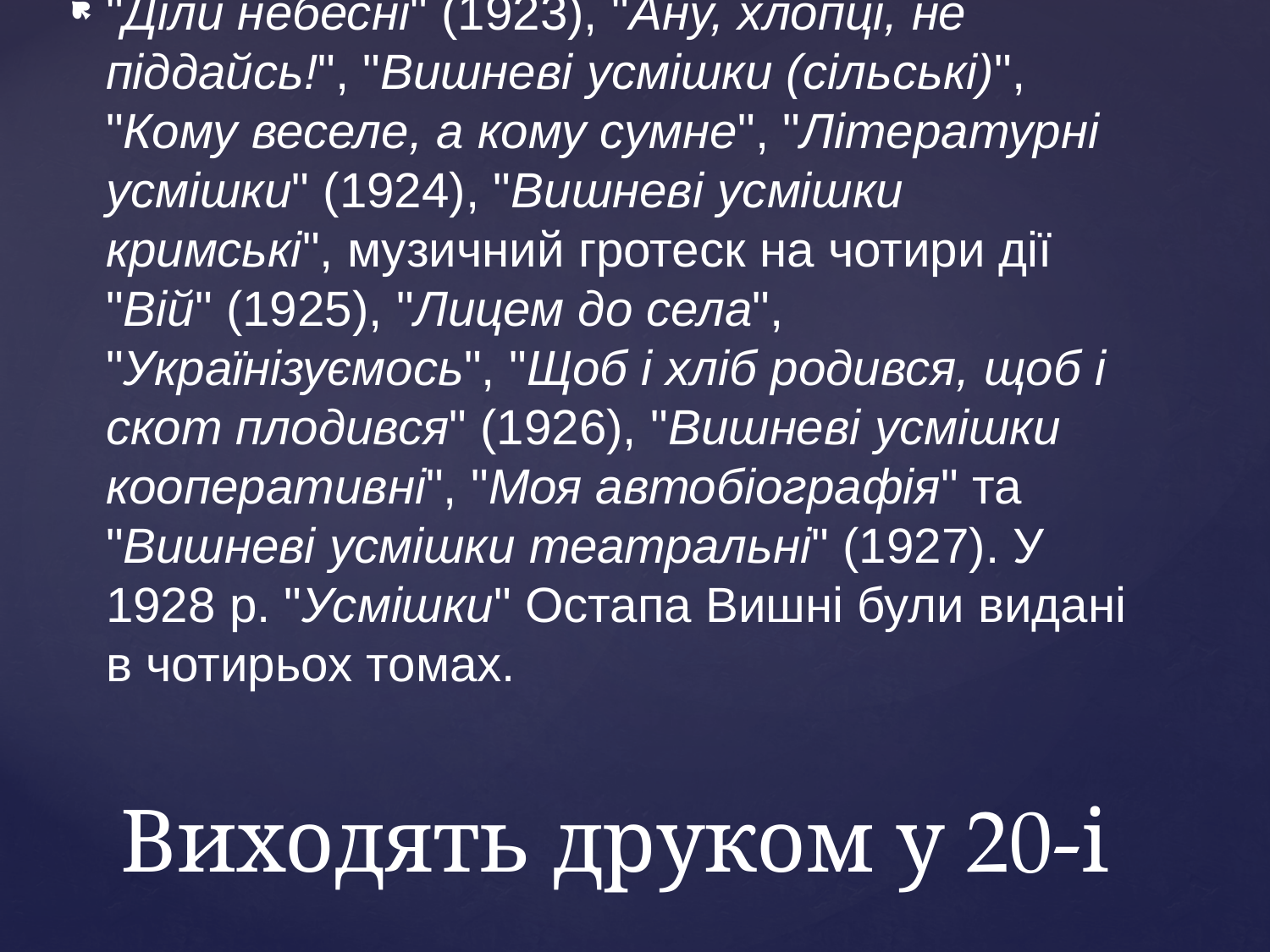

"Діли небесні" (1923), "Ану, хлопці, не піддайсь!", "Вишневі усмішки (сільські)", "Кому веселе, а кому сумне", "Літературні усмішки" (1924), "Вишневі усмішки кримські", музичний гротеск на чотири дії "Вій" (1925), "Лицем до села", "Українізуємось", "Щоб і хліб родився, щоб і скот плодився" (1926), "Вишневі усмішки кооперативні", "Моя автобіографія" та "Вишневі усмішки театральні" (1927). У 1928 р. "Усмішки" Остапа Вишні були видані в чотирьох томах.
# Виходять друком у 20-і